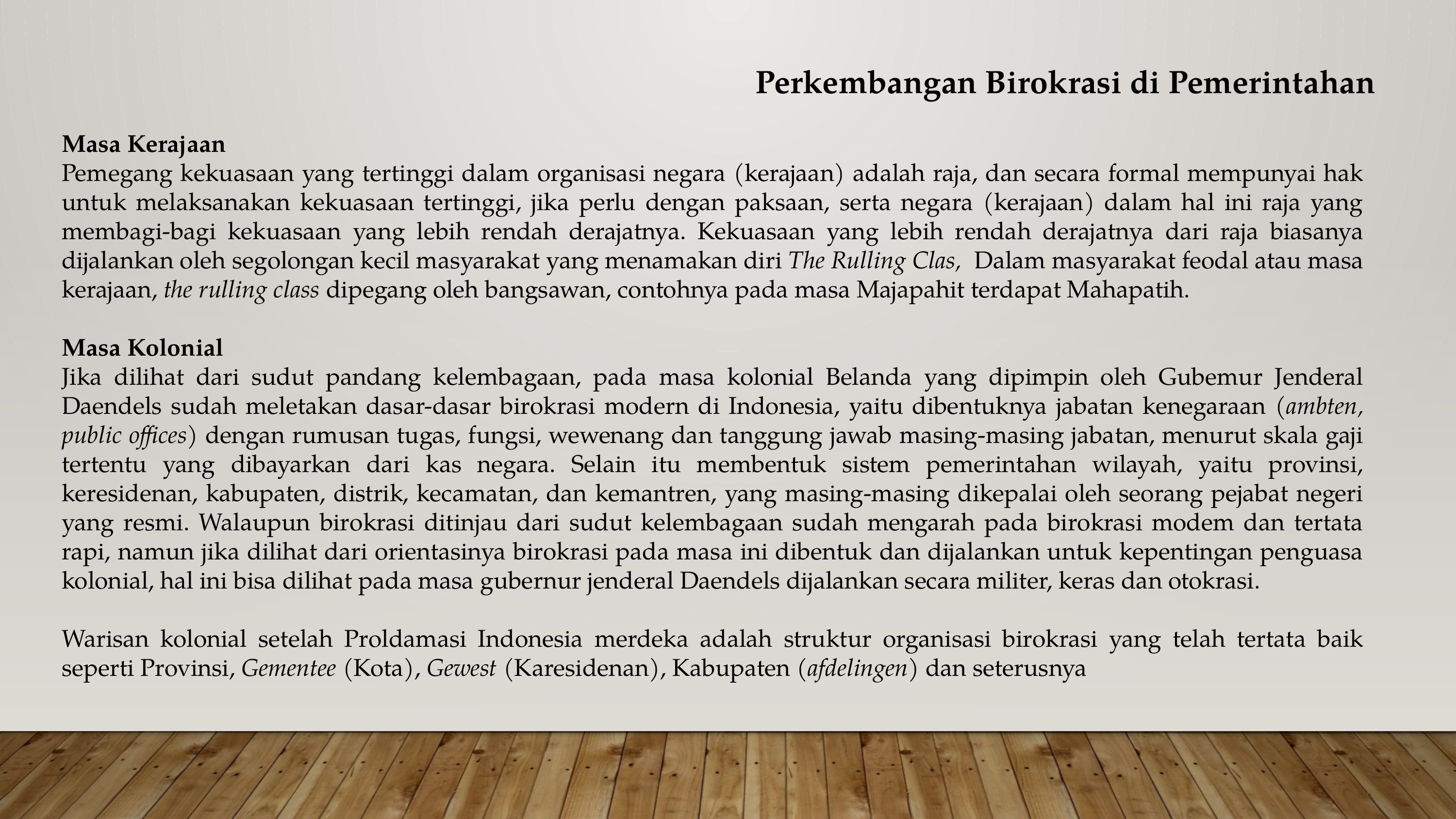

Perkembangan Birokrasi di Pemerintahan
Masa Kerajaan
Pemegang kekuasaan yang tertinggi dalam organisasi negara (kerajaan) adalah raja, dan secara formal mempunyai hak untuk melaksanakan kekuasaan tertinggi, jika perlu dengan paksaan, serta negara (kerajaan) dalam hal ini raja yang membagi-bagi kekuasaan yang lebih rendah derajatnya. Kekuasaan yang lebih rendah derajatnya dari raja biasanya dijalankan oleh segolongan kecil masyarakat yang menamakan diri The Rulling Clas,  Dalam masyarakat feodal atau masa kerajaan, the rulling class dipegang oleh bangsawan, contohnya pada masa Majapahit terdapat Mahapatih.

Masa Kolonial
Jika dilihat dari sudut pandang kelembagaan, pada masa kolonial Belanda yang dipimpin oleh Gubemur Jenderal Daendels sudah meletakan dasar-dasar birokrasi modern di Indonesia, yaitu dibentuknya jabatan kenegaraan (ambten, public offices) dengan rumusan tugas, fungsi, wewenang dan tanggung jawab masing-masing jabatan, menurut skala gaji tertentu yang dibayarkan dari kas negara. Selain itu membentuk sistem pemerintahan wilayah, yaitu provinsi, keresidenan, kabupaten, distrik, kecamatan, dan kemantren, yang masing-masing dikepalai oleh seorang pejabat negeri yang resmi. Walaupun birokrasi ditinjau dari sudut kelembagaan sudah mengarah pada birokrasi modem dan tertata rapi, namun jika dilihat dari orientasinya birokrasi pada masa ini dibentuk dan dijalankan untuk kepentingan penguasa kolonial, hal ini bisa dilihat pada masa gubernur jenderal Daendels dijalankan secara militer, keras dan otokrasi.

Warisan kolonial setelah Proldamasi Indonesia merdeka adalah struktur organisasi birokrasi yang telah tertata baik seperti Provinsi, Gementee (Kota), Gewest (Karesidenan), Kabupaten (afdelingen) dan seterusnya